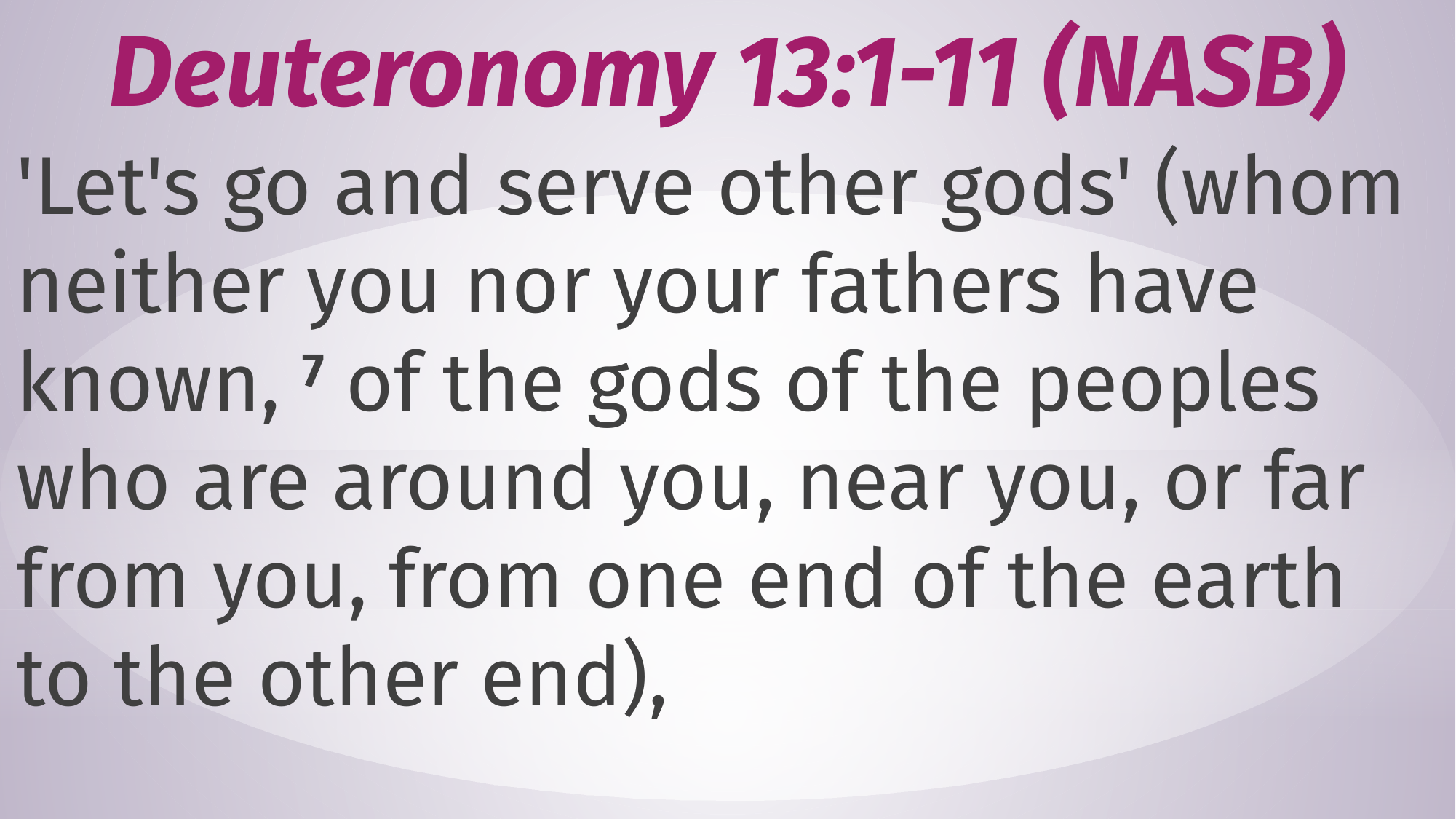

# Deuteronomy 13:1-11 (NASB)
'Let's go and serve other gods' (whom neither you nor your fathers have known, 7 of the gods of the peoples who are around you, near you, or far from you, from one end of the earth to the other end),